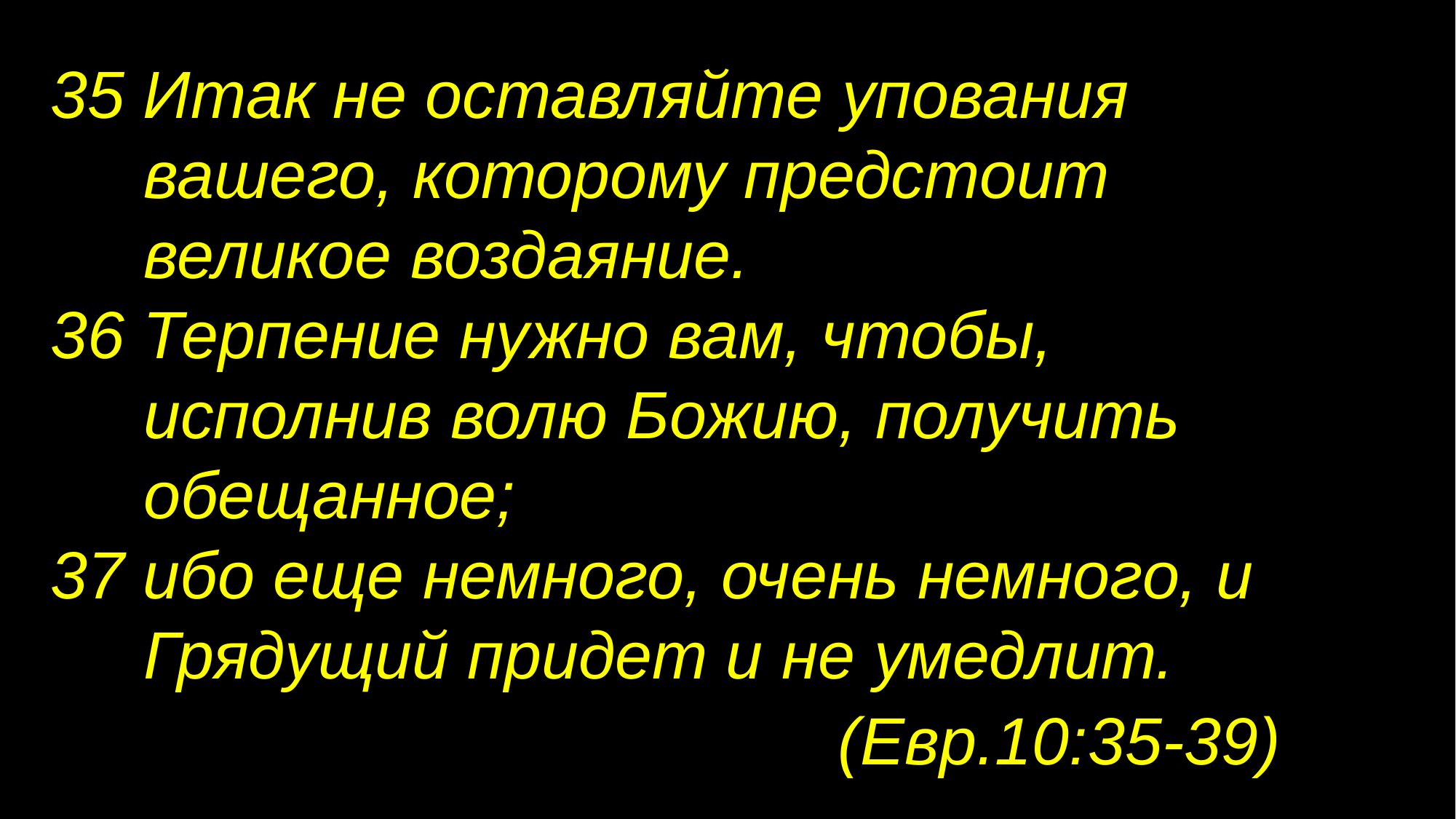

35 Итак не оставляйте упования
     вашего, которому предстоит
     великое воздаяние.
36 Терпение нужно вам, чтобы,
     исполнив волю Божию, получить
     обещанное;
37 ибо еще немного, очень немного, и
     Грядущий придет и не умедлит.
                                       (Евр.10:35-39)